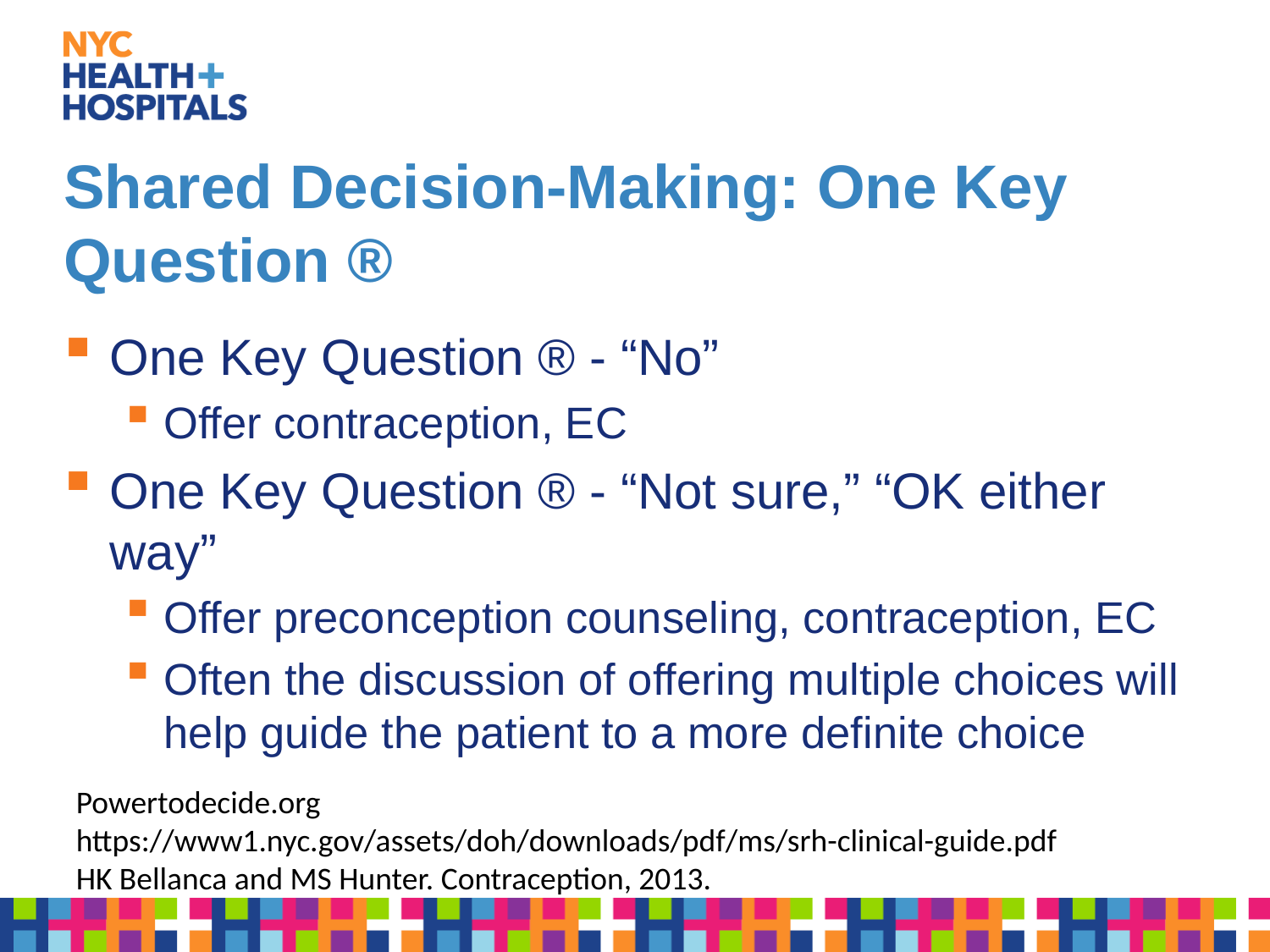

# Shared Decision-Making: One Key Question ®
One Key Question ® - “No”
Offer contraception, EC
One Key Question ® - “Not sure,” “OK either way”
Offer preconception counseling, contraception, EC
Often the discussion of offering multiple choices will help guide the patient to a more definite choice
Powertodecide.org
https://www1.nyc.gov/assets/doh/downloads/pdf/ms/srh-clinical-guide.pdf
HK Bellanca and MS Hunter. Contraception, 2013.